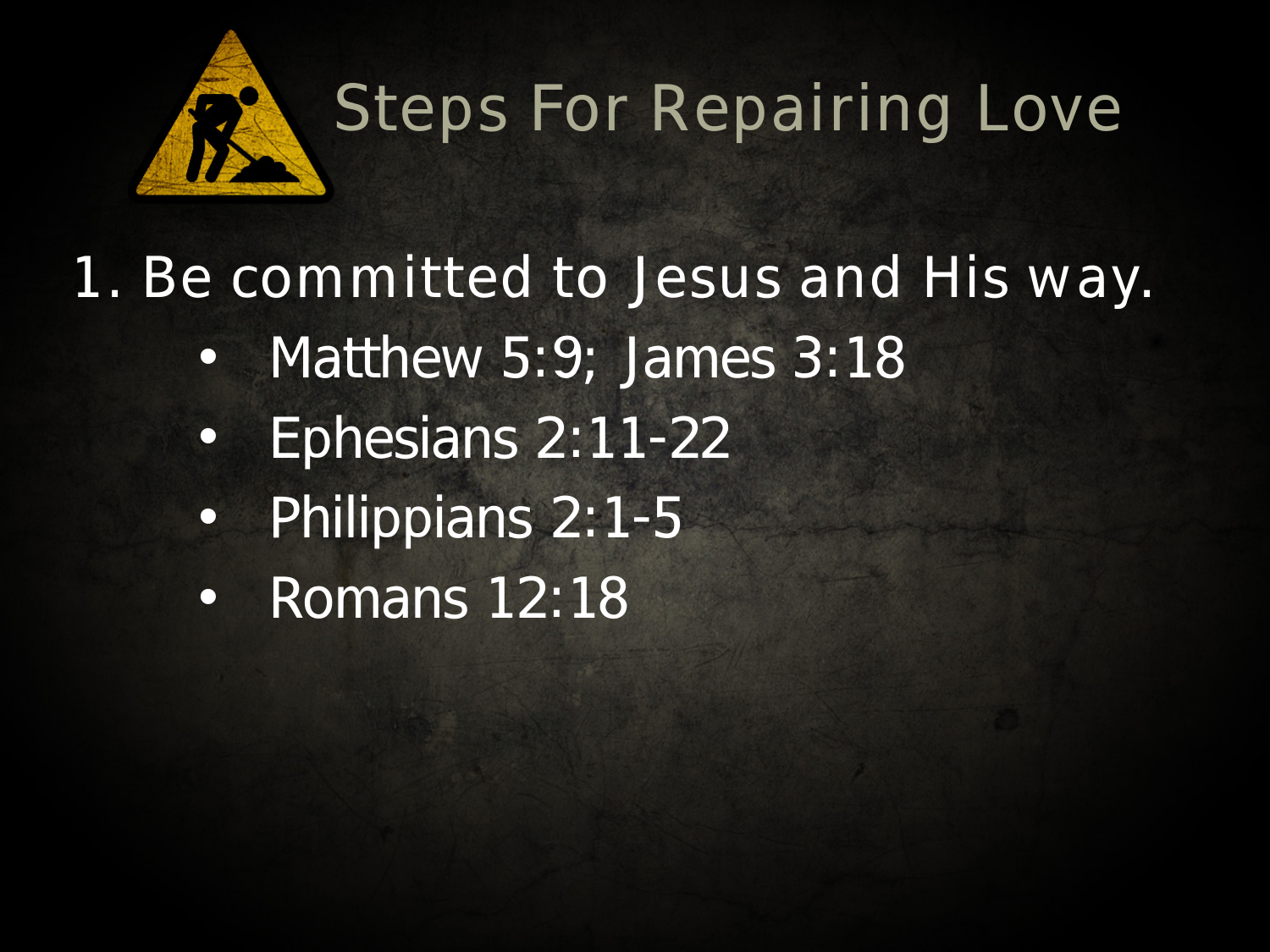

# Steps For Repairing Love
Be committed to Jesus and His way.
Matthew 5:9; James 3:18
Ephesians 2:11-22
Philippians 2:1-5
Romans 12:18